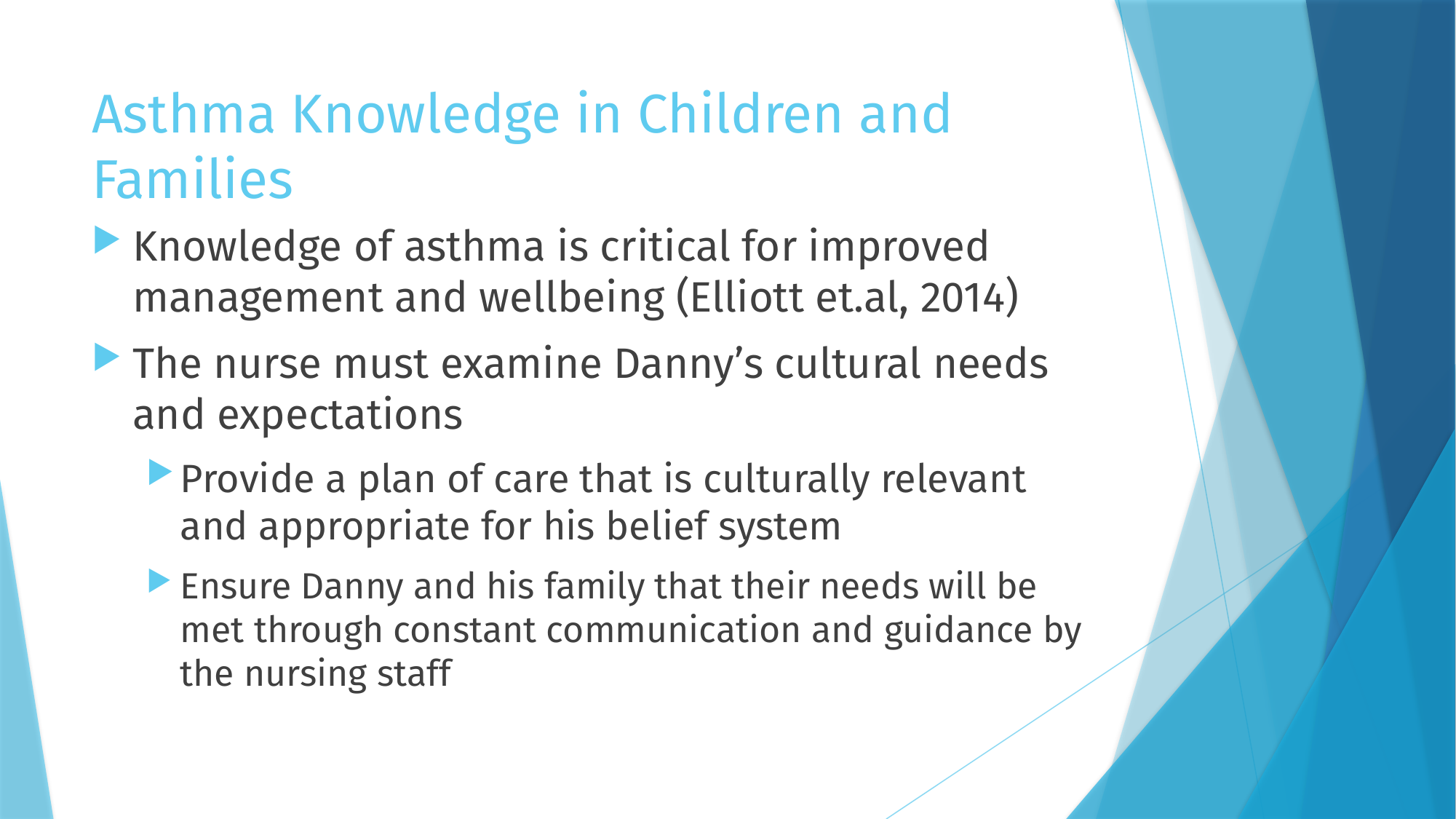

# Asthma Knowledge in Children and Families
Knowledge of asthma is critical for improved management and wellbeing (Elliott et.al, 2014)
The nurse must examine Danny’s cultural needs and expectations
Provide a plan of care that is culturally relevant and appropriate for his belief system
Ensure Danny and his family that their needs will be met through constant communication and guidance by the nursing staff